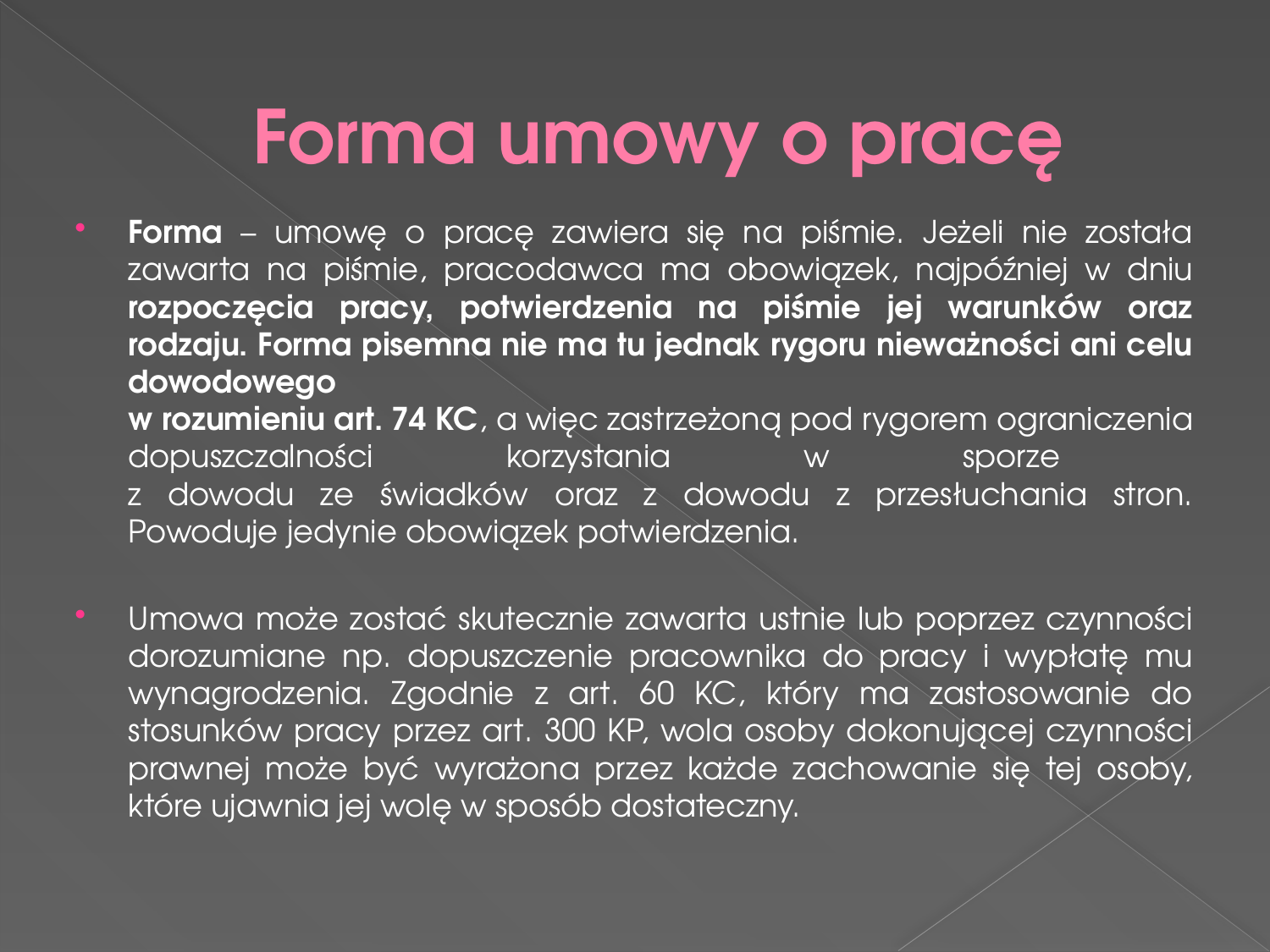

# Forma umowy o pracę
Forma – umowę o pracę zawiera się na piśmie. Jeżeli nie została zawarta na piśmie, pracodawca ma obowiązek, najpóźniej w dniu rozpoczęcia pracy, potwierdzenia na piśmie jej warunków oraz rodzaju. Forma pisemna nie ma tu jednak rygoru nieważności ani celu dowodowego
w rozumieniu art. 74 KC, a więc zastrzeżoną pod rygorem ograniczenia dopuszczalności korzystania w sporze
z dowodu ze świadków oraz z dowodu z przesłuchania stron. Powoduje jedynie obowiązek potwierdzenia.

Umowa może zostać skutecznie zawarta ustnie lub poprzez czynności dorozumiane np. dopuszczenie pracownika do pracy i wypłatę mu wynagrodzenia. Zgodnie z art. 60 KC, który ma zastosowanie do stosunków pracy przez art. 300 KP, wola osoby dokonującej czynności prawnej może być wyrażona przez każde zachowanie się tej osoby, które ujawnia jej wolę w sposób dostateczny.